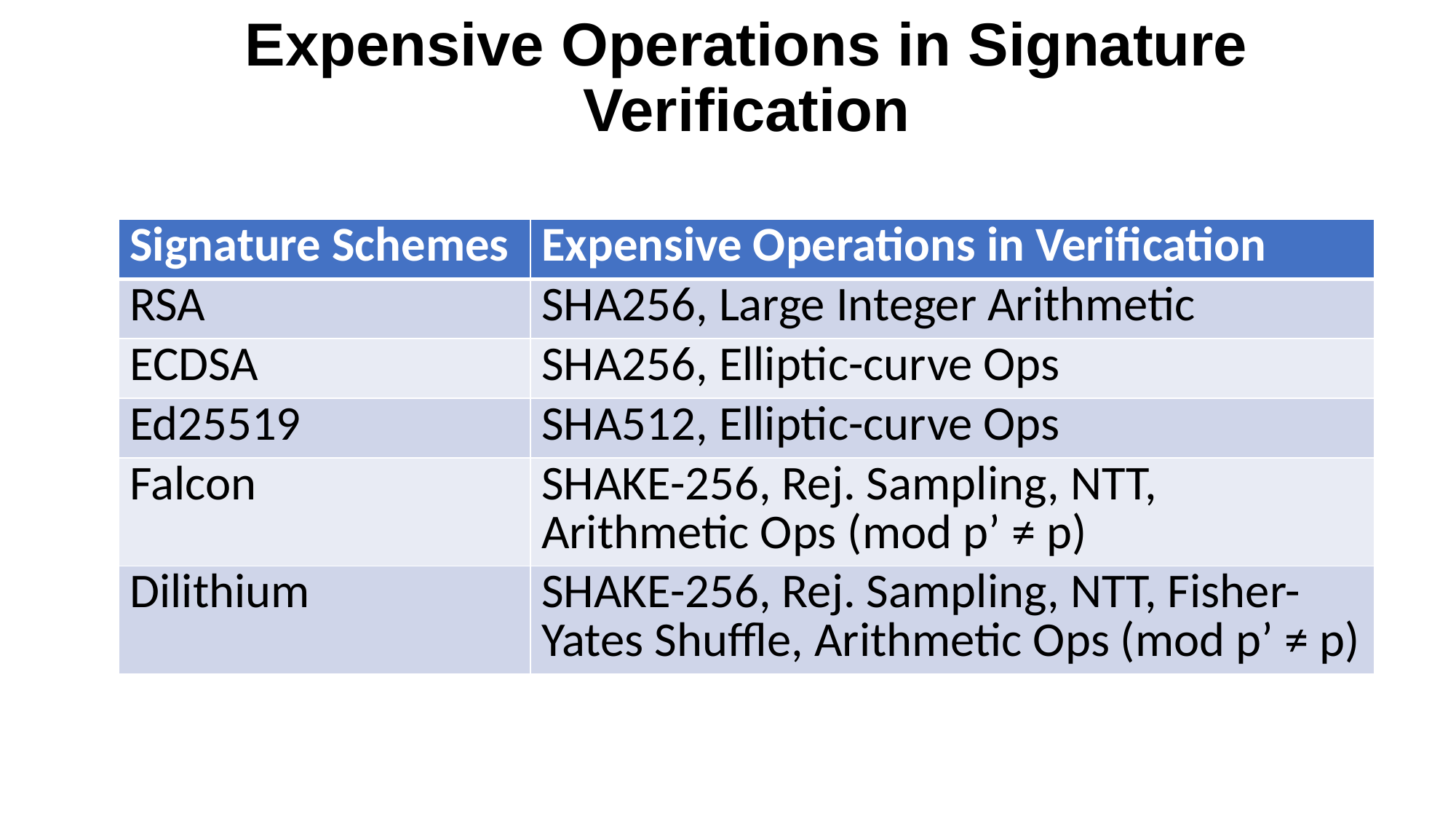

# Expensive Operations in Signature Verification
| Signature Schemes | Expensive Operations in Verification |
| --- | --- |
| RSA | SHA256, Large Integer Arithmetic |
| ECDSA | SHA256, Elliptic-curve Ops |
| Ed25519 | SHA512, Elliptic-curve Ops |
| Falcon | SHAKE-256, Rej. Sampling, NTT, Arithmetic Ops (mod p’ ≠ p) |
| Dilithium | SHAKE-256, Rej. Sampling, NTT, Fisher-Yates Shuffle, Arithmetic Ops (mod p’ ≠ p) |